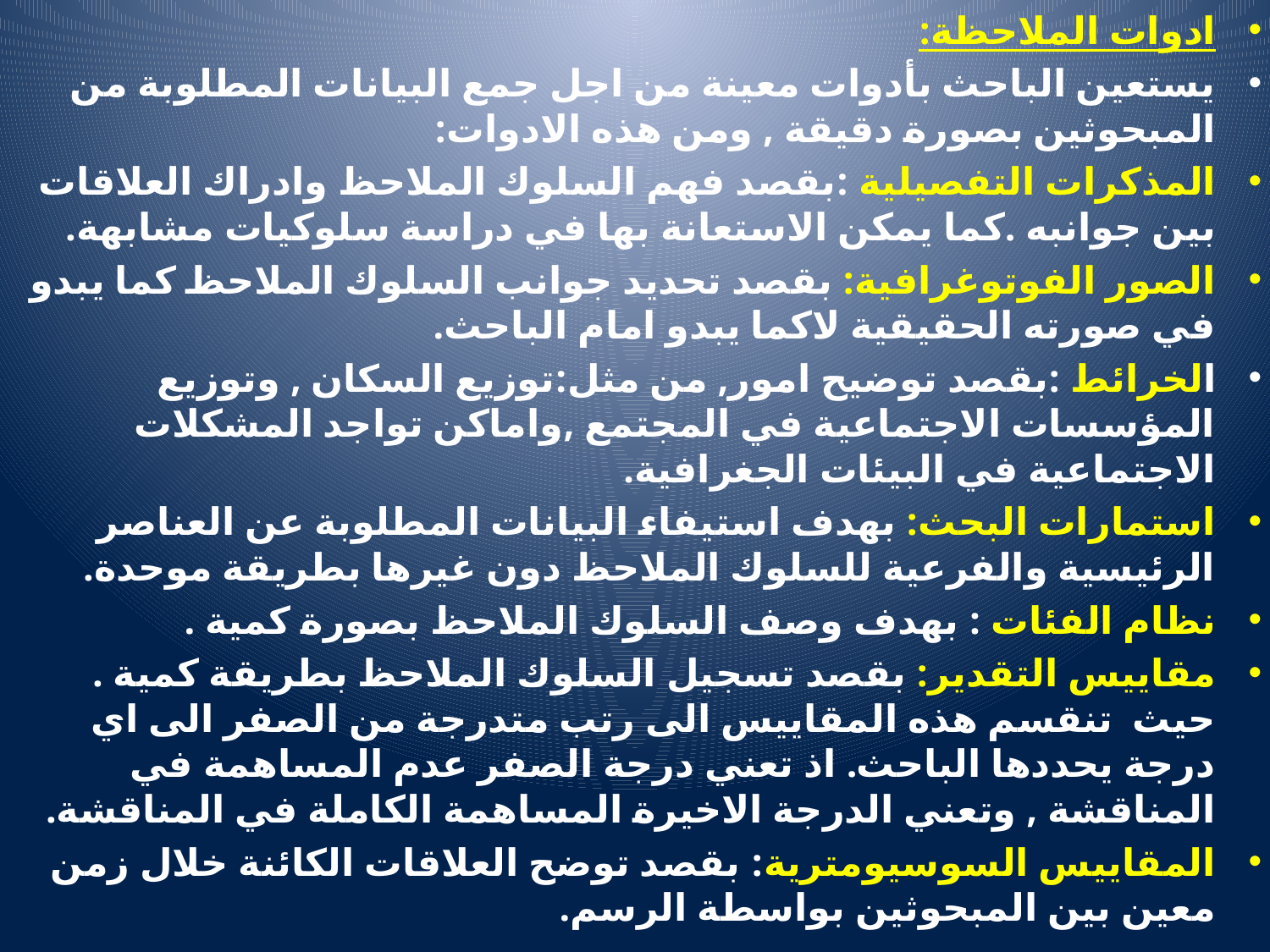

ادوات الملاحظة:
يستعين الباحث بأدوات معينة من اجل جمع البيانات المطلوبة من المبحوثين بصورة دقيقة , ومن هذه الادوات:
المذكرات التفصيلية :بقصد فهم السلوك الملاحظ وادراك العلاقات بين جوانبه .كما يمكن الاستعانة بها في دراسة سلوكيات مشابهة.
الصور الفوتوغرافية: بقصد تحديد جوانب السلوك الملاحظ كما يبدو في صورته الحقيقية لاكما يبدو امام الباحث.
الخرائط :بقصد توضيح امور, من مثل:توزيع السكان , وتوزيع المؤسسات الاجتماعية في المجتمع ,واماكن تواجد المشكلات الاجتماعية في البيئات الجغرافية.
استمارات البحث: بهدف استيفاء البيانات المطلوبة عن العناصر الرئيسية والفرعية للسلوك الملاحظ دون غيرها بطريقة موحدة.
نظام الفئات : بهدف وصف السلوك الملاحظ بصورة كمية .
مقاييس التقدير: بقصد تسجيل السلوك الملاحظ بطريقة كمية . حيث  تنقسم هذه المقاييس الى رتب متدرجة من الصفر الى اي درجة يحددها الباحث. اذ تعني درجة الصفر عدم المساهمة في المناقشة , وتعني الدرجة الاخيرة المساهمة الكاملة في المناقشة.
المقاييس السوسيومترية: بقصد توضح العلاقات الكائنة خلال زمن معين بين المبحوثين بواسطة الرسم.